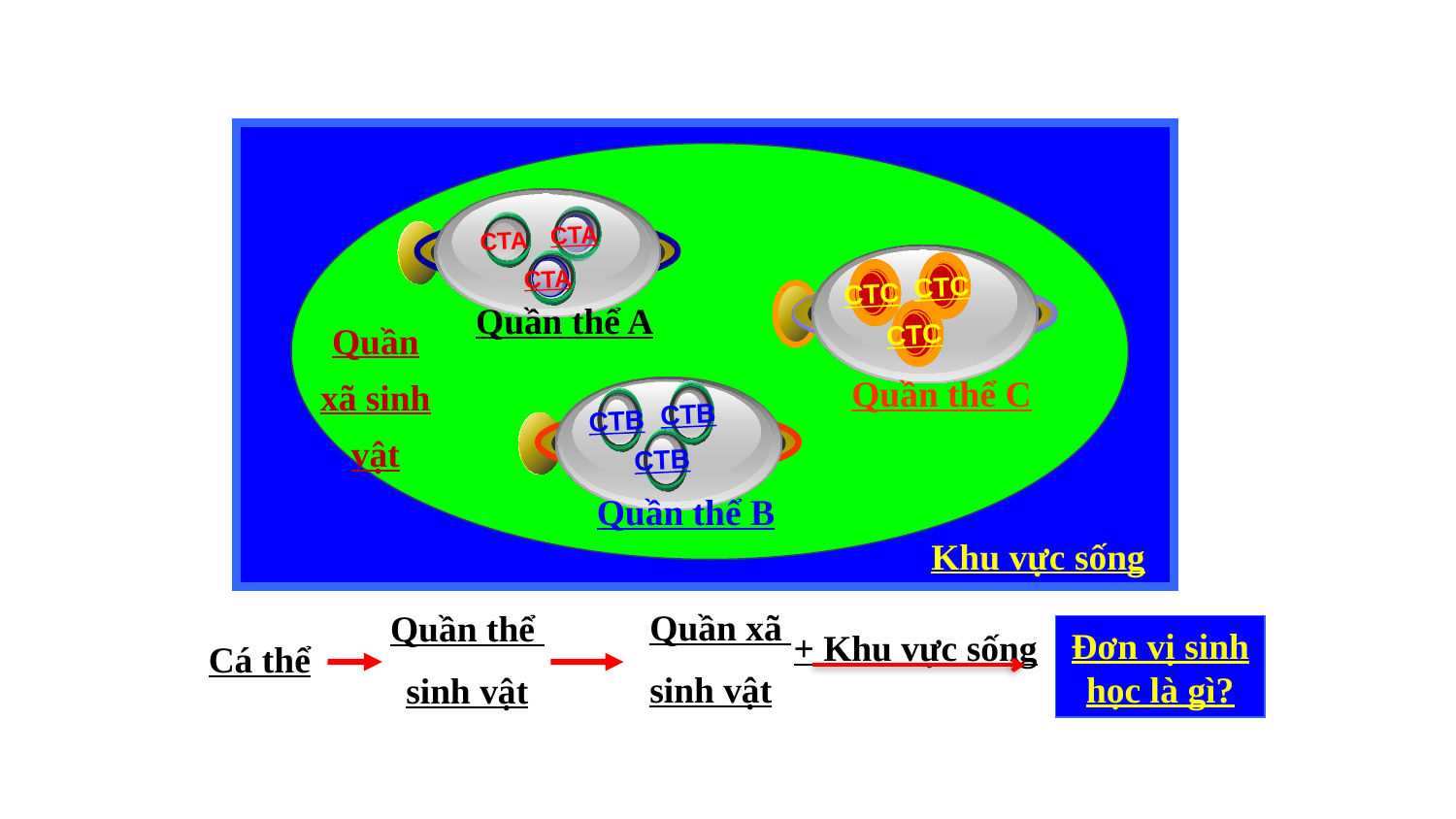

CTA

CTA

CTA

CTC

CTC

CTC
Quần thể A
Quần xã sinh vật
Quần thể C

CTB

CTB

CTB
Quần thể B
Khu vực sống
Đơn vị sinh học là gì?
+ Khu vực sống
Cá thể
Quần xã
sinh vật
Quần thể
sinh vật